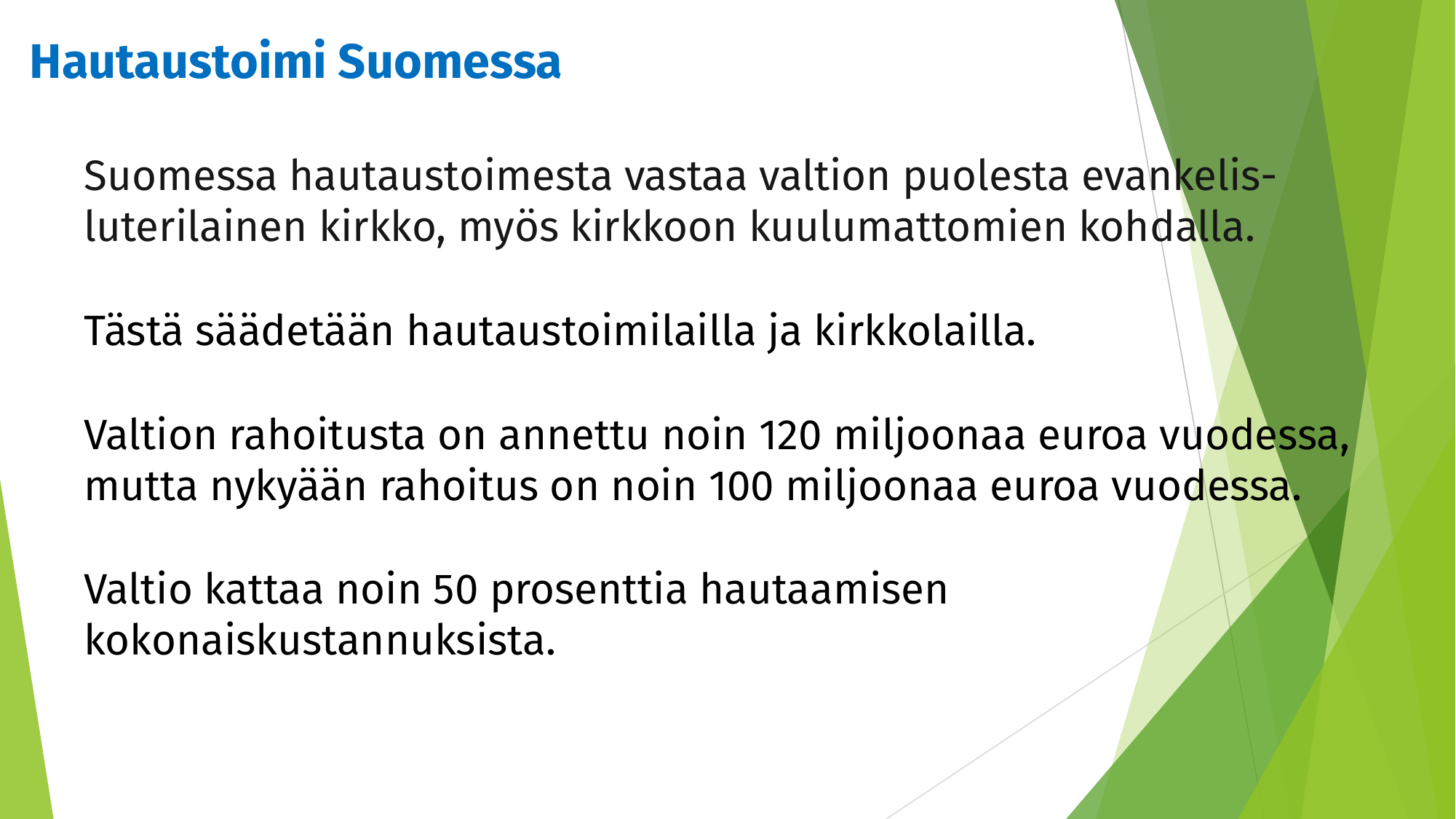

Hautaustoimi Suomessa

Suomessa hautaustoimesta vastaa valtion puolesta evankelis-luterilainen kirkko, myös kirkkoon kuulumattomien kohdalla.

Tästä säädetään hautaustoimilailla ja kirkkolailla.

Valtion rahoitusta on annettu noin 120 miljoonaa euroa vuodessa, mutta nykyään rahoitus on noin 100 miljoonaa euroa vuodessa.

Valtio kattaa noin 50 prosenttia hautaamisen kokonaiskustannuksista.